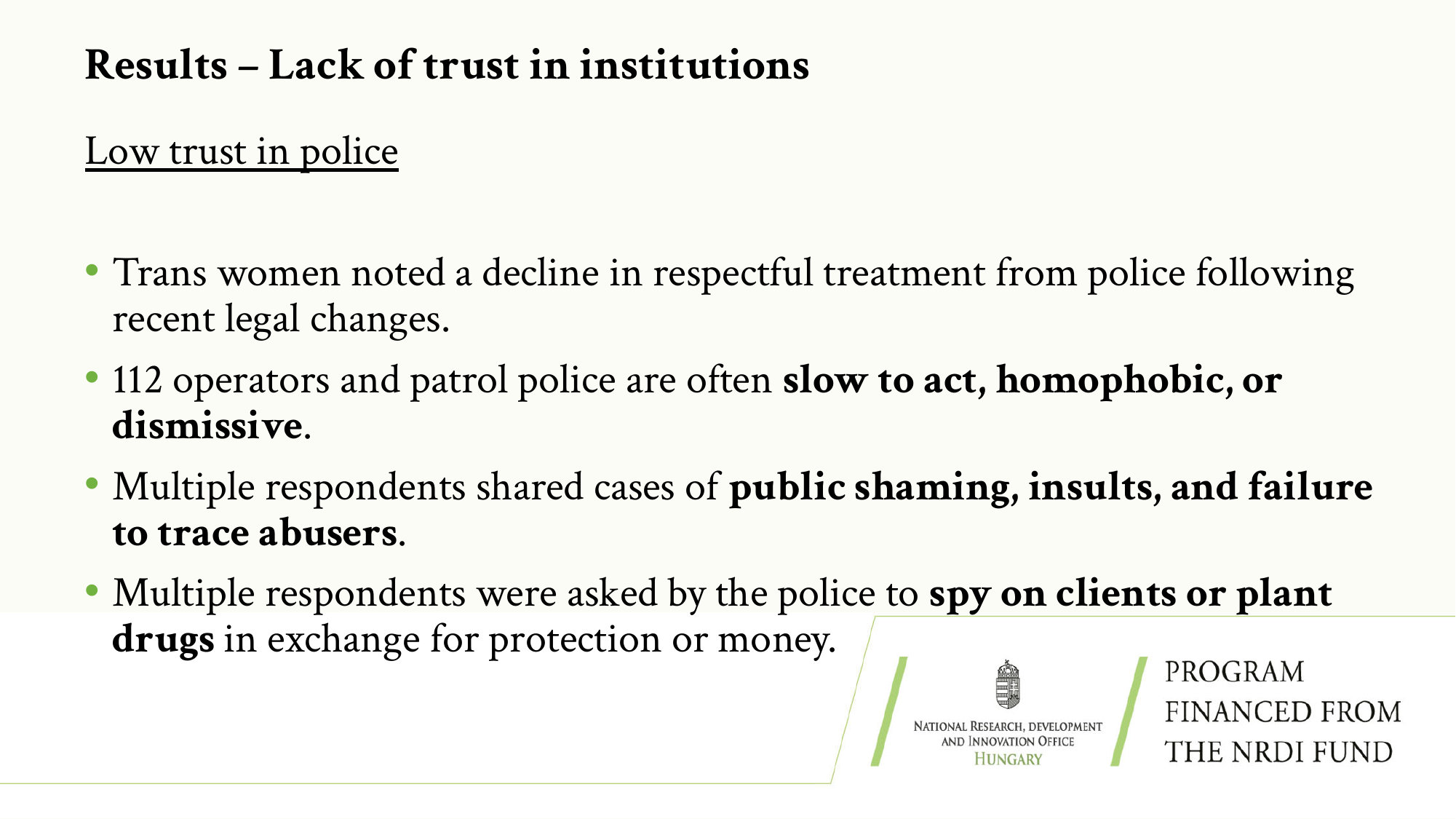

# Results – Lack of trust in institutions
Low trust in police

Trans women noted a decline in respectful treatment from police following recent legal changes.
112 operators and patrol police are often slow to act, homophobic, or dismissive.
Multiple respondents shared cases of public shaming, insults, and failure to trace abusers.
Multiple respondents were asked by the police to spy on clients or plant drugs in exchange for protection or money.